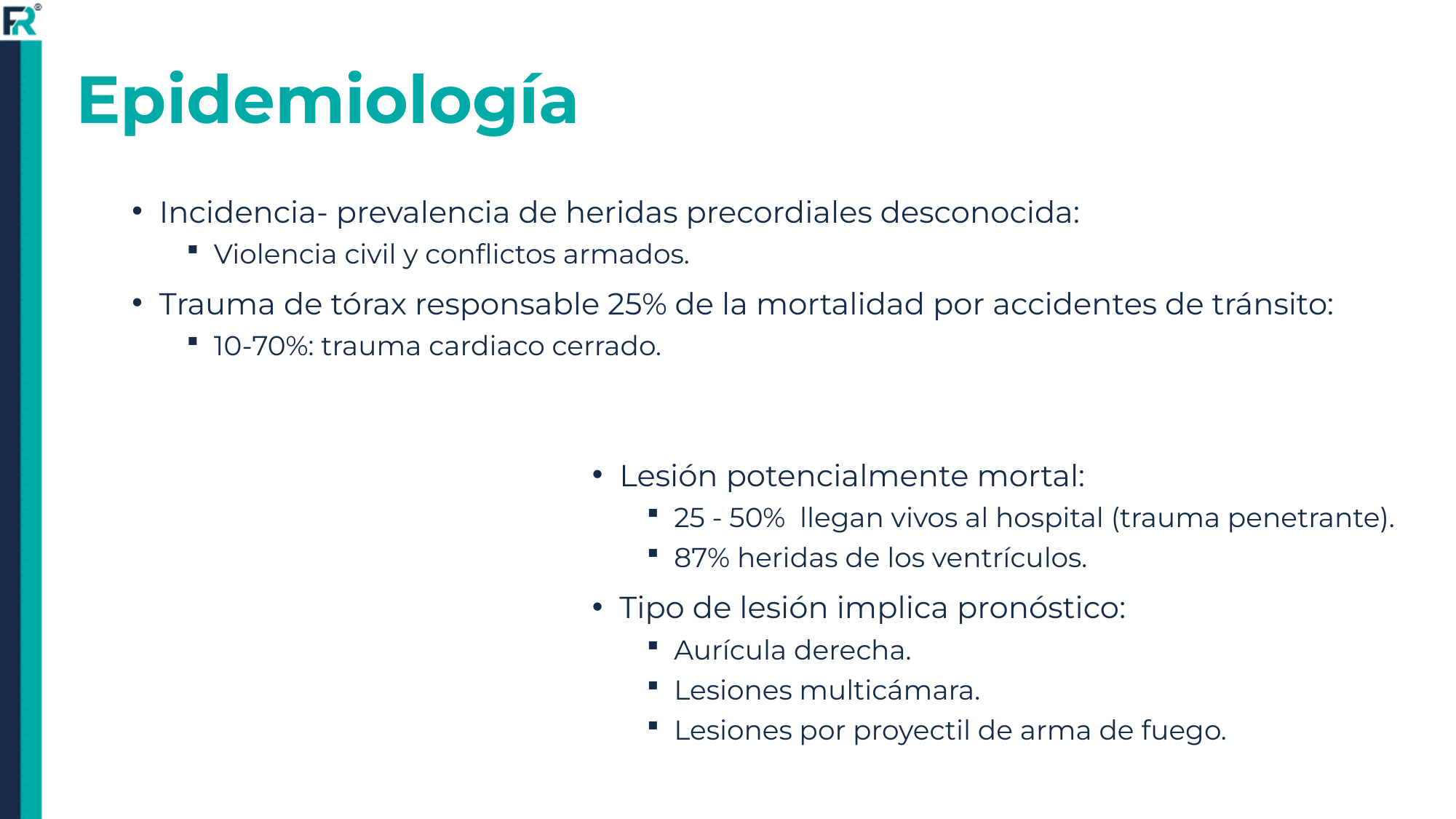

# Epidemiología
Incidencia- prevalencia de heridas precordiales desconocida:
Violencia civil y conflictos armados.
Trauma de tórax responsable 25% de la mortalidad por accidentes de tránsito:
10-70%: trauma cardiaco cerrado.
Lesión potencialmente mortal:
25 - 50%  llegan vivos al hospital (trauma penetrante).
87% heridas de los ventrículos.
Tipo de lesión implica pronóstico:
Aurícula derecha.
Lesiones multicámara.
Lesiones por proyectil de arma de fuego.